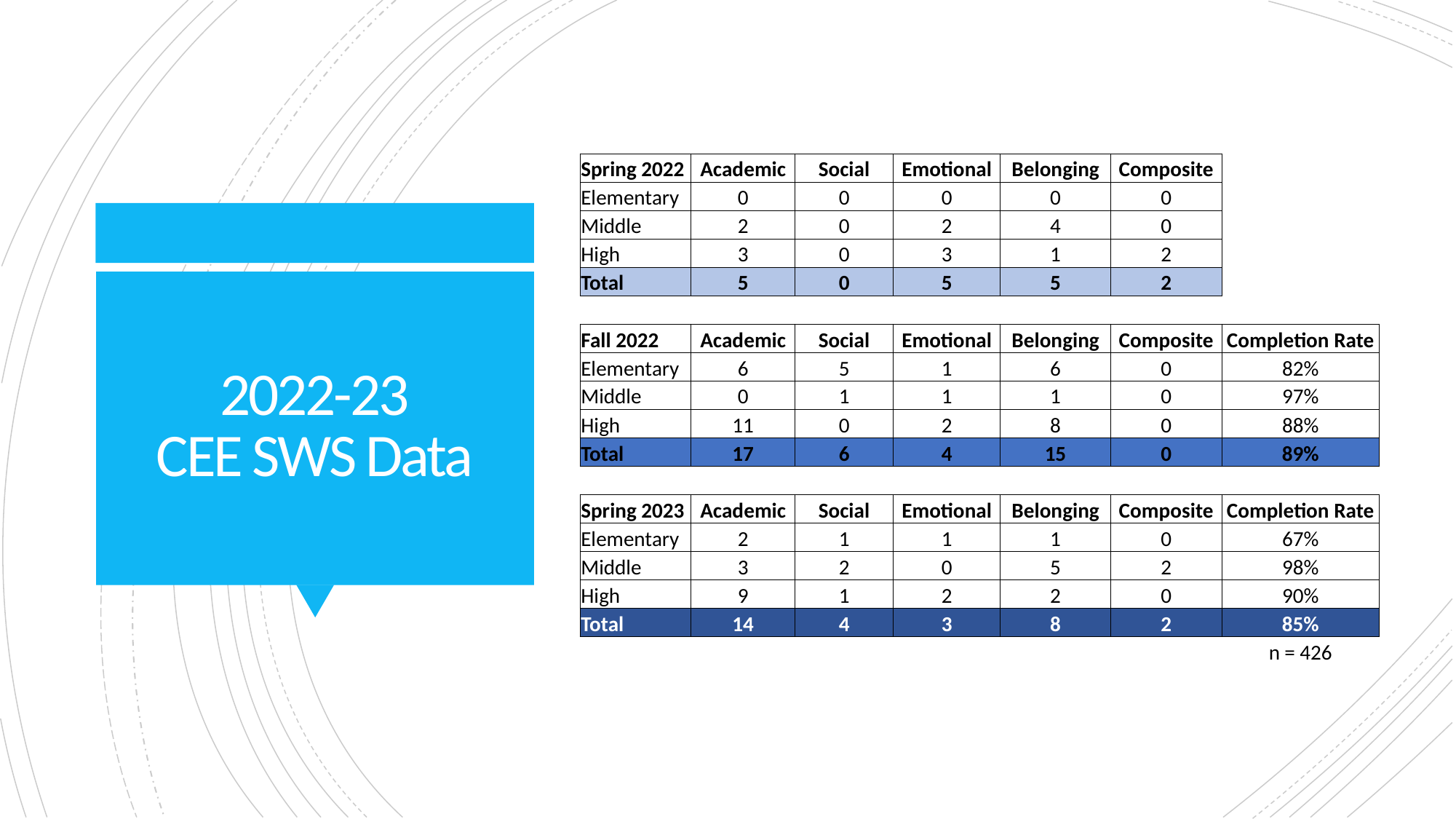

| Spring 2022 | Academic | Social | Emotional | Belonging | Composite |  |
| --- | --- | --- | --- | --- | --- | --- |
| Elementary | 0 | 0 | 0 | 0 | 0 |  |
| Middle | 2 | 0 | 2 | 4 | 0 |  |
| High | 3 | 0 | 3 | 1 | 2 |  |
| Total | 5 | 0 | 5 | 5 | 2 |  |
|  |  |  |  |  |  |  |
| Fall 2022 | Academic | Social | Emotional | Belonging | Composite | Completion Rate |
| Elementary | 6 | 5 | 1 | 6 | 0 | 82% |
| Middle | 0 | 1 | 1 | 1 | 0 | 97% |
| High | 11 | 0 | 2 | 8 | 0 | 88% |
| Total | 17 | 6 | 4 | 15 | 0 | 89% |
|  |  |  |  |  |  |  |
| Spring 2023 | Academic | Social | Emotional | Belonging | Composite | Completion Rate |
| Elementary | 2 | 1 | 1 | 1 | 0 | 67% |
| Middle | 3 | 2 | 0 | 5 | 2 | 98% |
| High | 9 | 1 | 2 | 2 | 0 | 90% |
| Total | 14 | 4 | 3 | 8 | 2 | 85% |
|  |  |  |  |  |  | n = 426 |
# 2022-23 CEE SWS Data